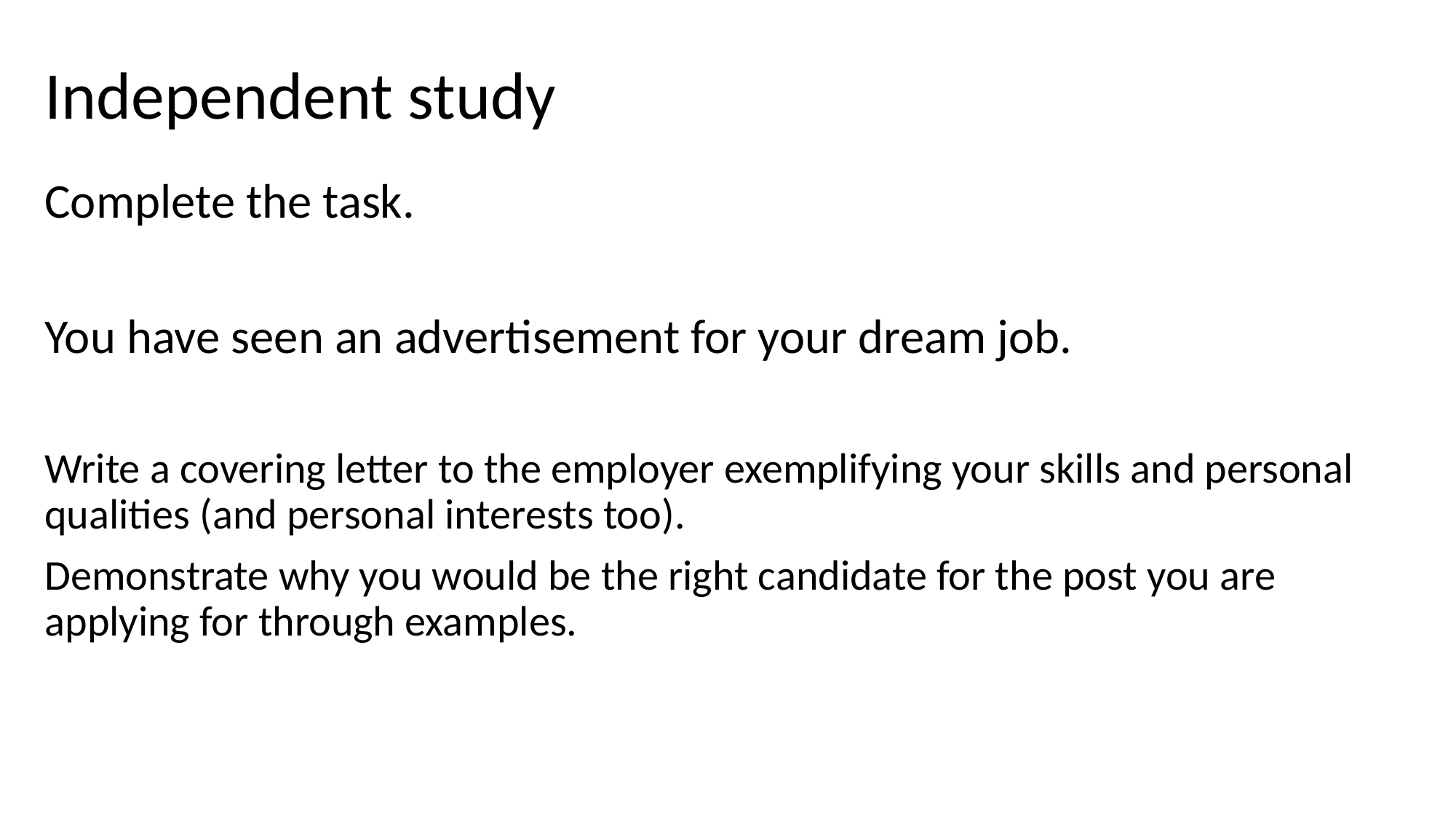

# Independent study
Complete the task.

You have seen an advertisement for your dream job.

Write a covering letter to the employer exemplifying your skills and personal qualities (and personal interests too).
Demonstrate why you would be the right candidate for the post you are applying for through examples.